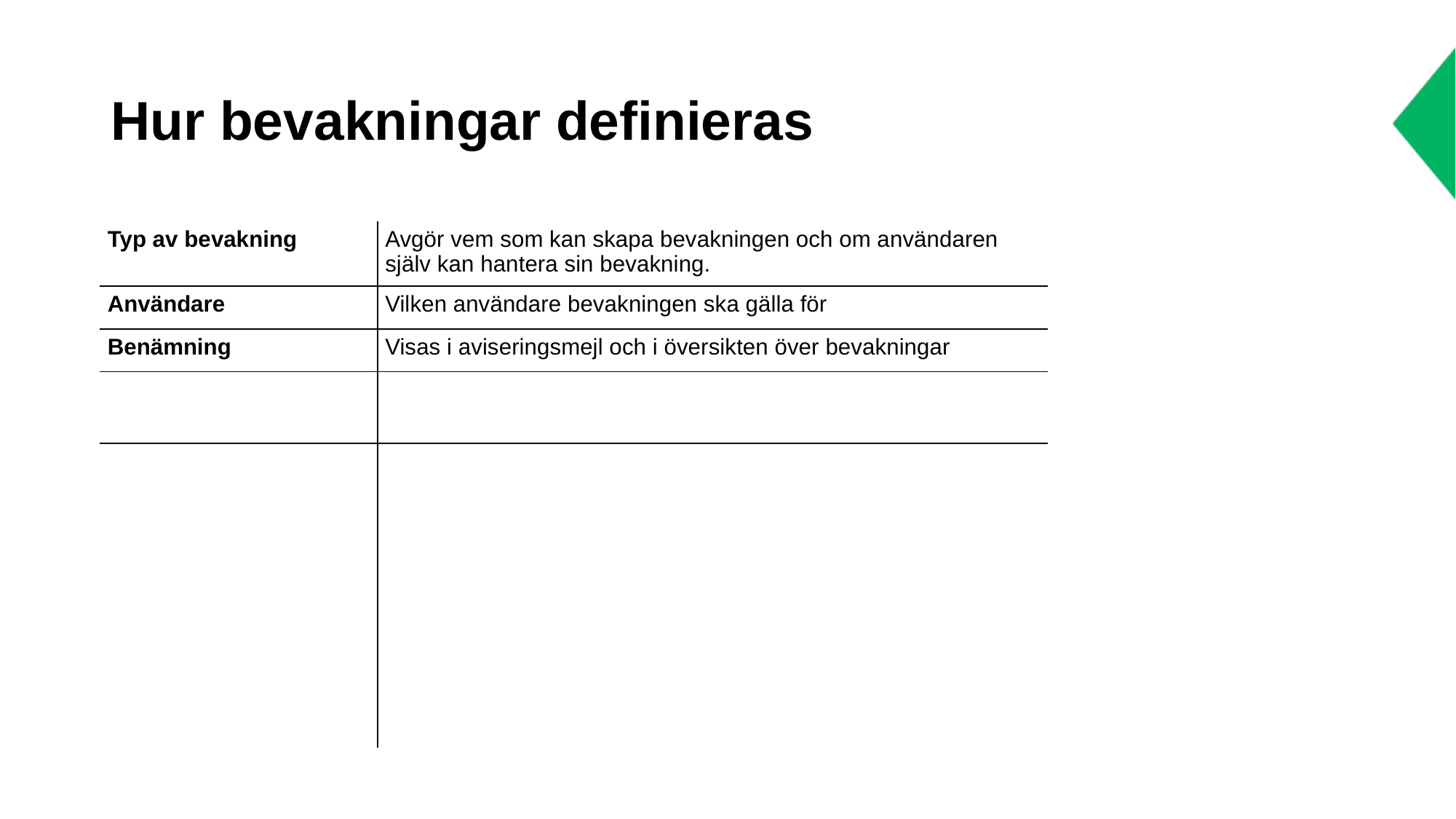

# Hur bevakningar definieras
| Typ av bevakning | Avgör vem som kan skapa bevakningen och om användaren själv kan hantera sin bevakning. |
| --- | --- |
| Användare | Vilken användare bevakningen ska gälla för |
| Benämning | Visas i aviseringsmejl och i översikten över bevakningar |
| Bevakningsalternativ | Hur användaren ska uppmärksammas om att en händelse matchar ens bevakning (”filter”) |
| Kategori | En eller flera kategorier kan kombineras för att skapa ”filtret” av vilka händelser som ska fångas upp. Kategorier: Ansvarig processaktör Händelsetyp Organisationsenhet Objektstyp Processaktör Processkategori Processtyp Utbudsomgång |